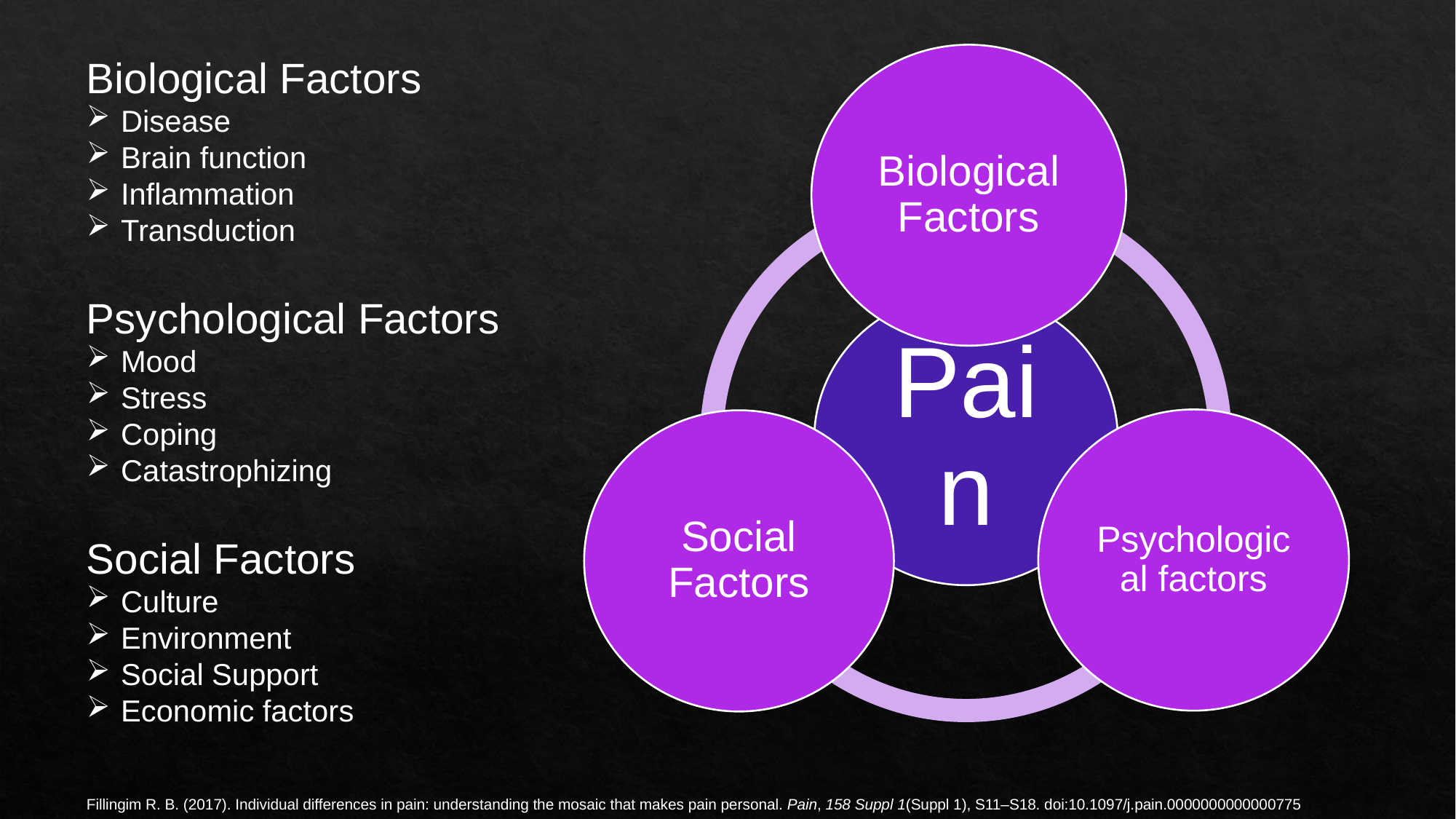

Biological Factors
Disease
Brain function
Inflammation
Transduction

Psychological Factors
Mood
Stress
Coping
Catastrophizing

Social Factors
Culture
Environment
Social Support
Economic factors

Pain
Biological Factors
Psychological factors
Social Factors
Fillingim R. B. (2017). Individual differences in pain: understanding the mosaic that makes pain personal. Pain, 158 Suppl 1(Suppl 1), S11–S18. doi:10.1097/j.pain.0000000000000775